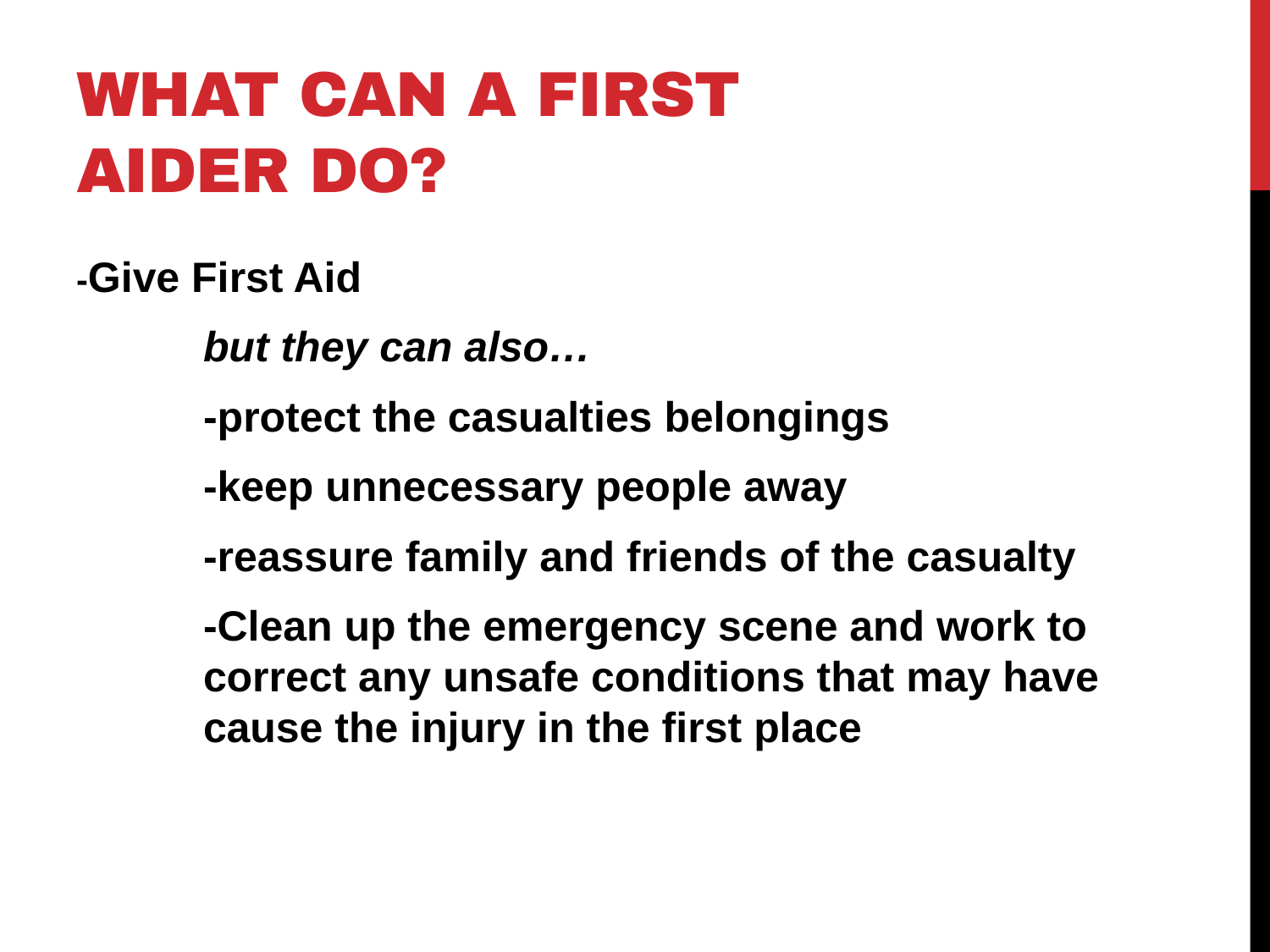

# What can a first aider do?
-Give First Aid
	but they can also…
	-protect the casualties belongings
	-keep unnecessary people away
	-reassure family and friends of the casualty
	-Clean up the emergency scene and work to 	correct any unsafe conditions that may have 	cause the injury in the first place